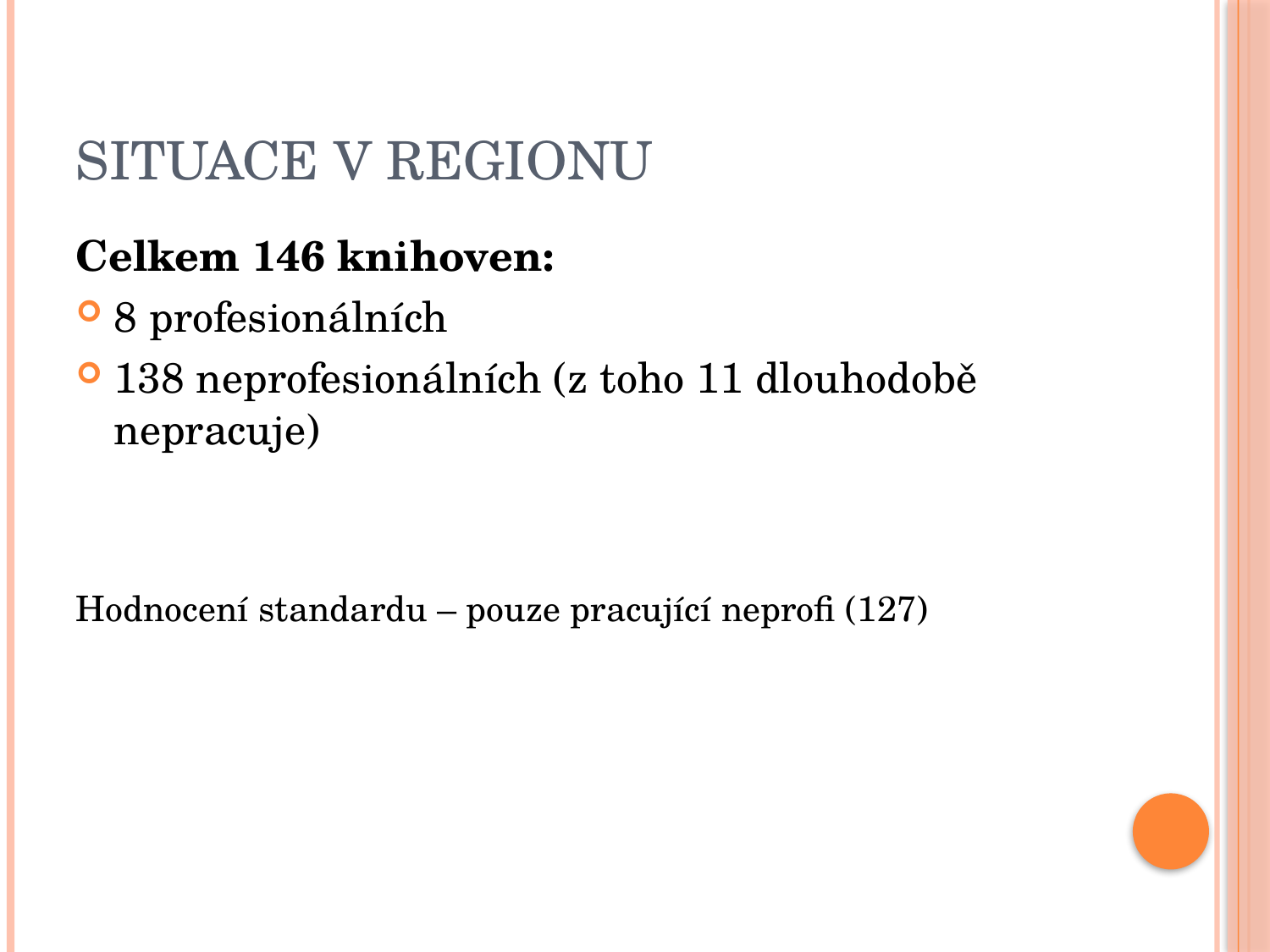

# Situace v regionu
Celkem 146 knihoven:
8 profesionálních
138 neprofesionálních (z toho 11 dlouhodobě nepracuje)

Hodnocení standardu – pouze pracující neprofi (127)